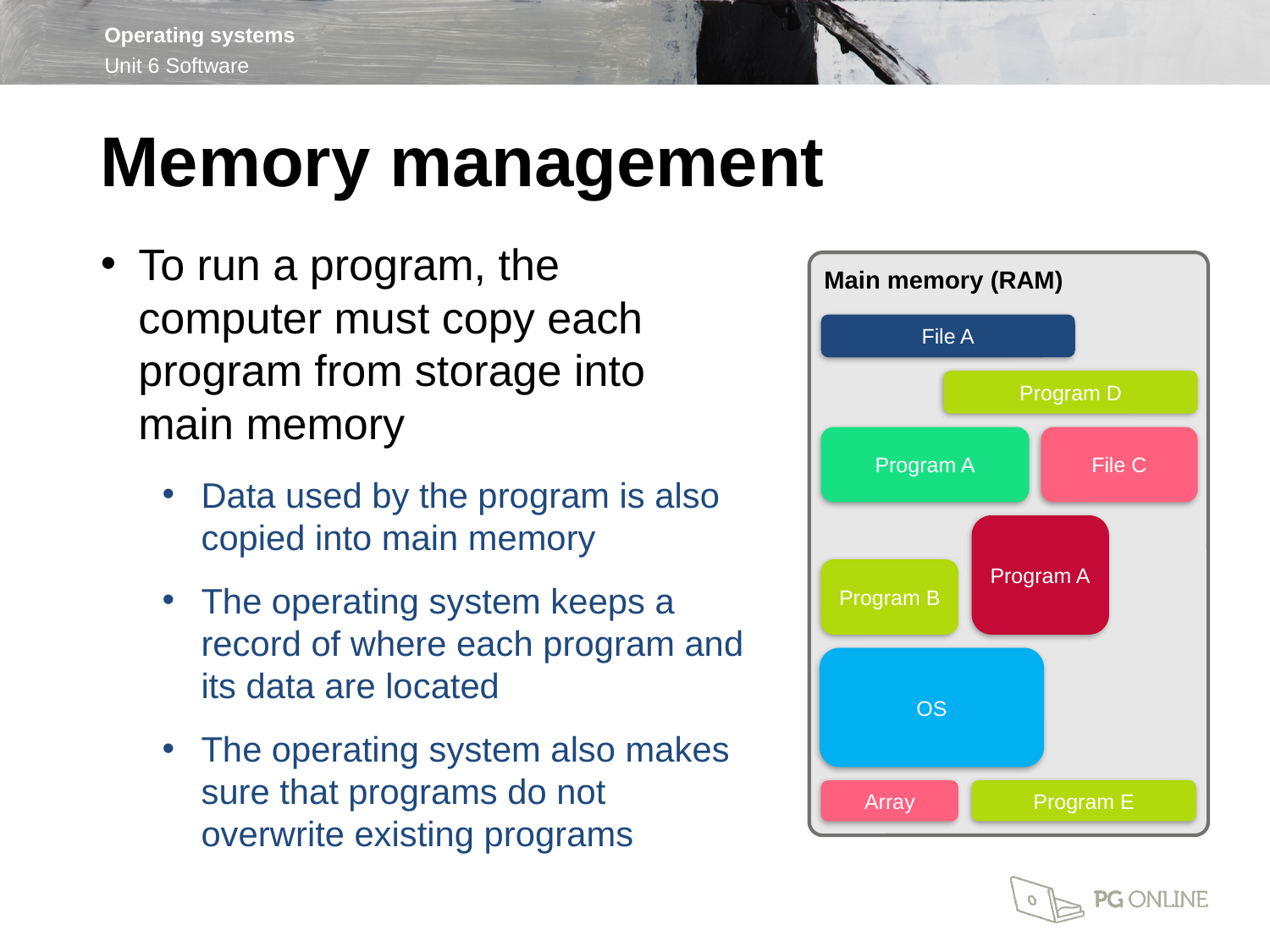

Memory management
To run a program, the computer must copy each program from storage into main memory
Data used by the program is also copied into main memory
The operating system keeps a record of where each program and its data are located
The operating system also makes sure that programs do not overwrite existing programs

Main memory (RAM)
File A
Program D
Program A
File C
Program A
Program B
OS
Array
Program E